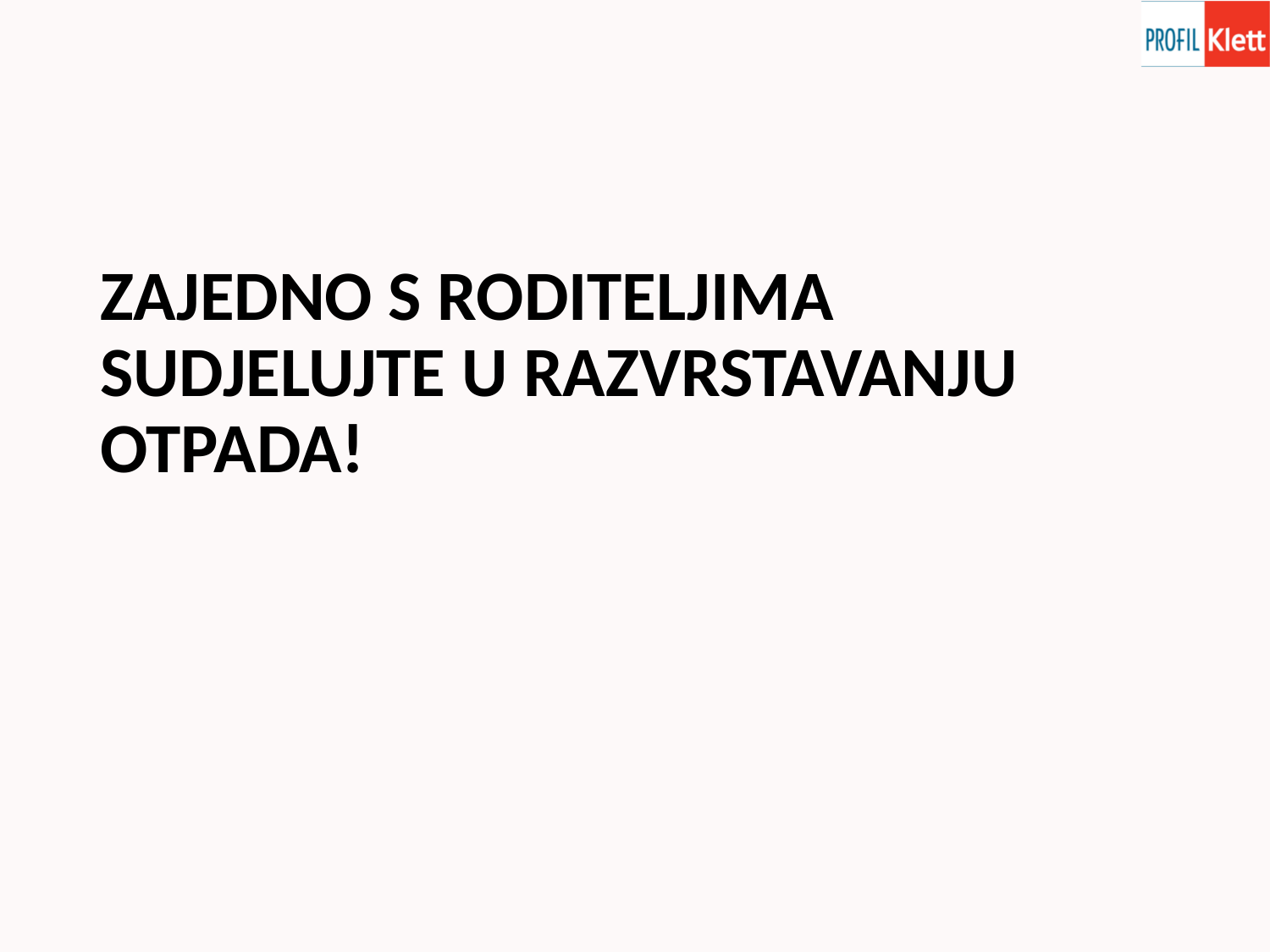

#
ZAJEDNO S RODITELJIMA SUDJELUJTE U RAZVRSTAVANJU OTPADA!